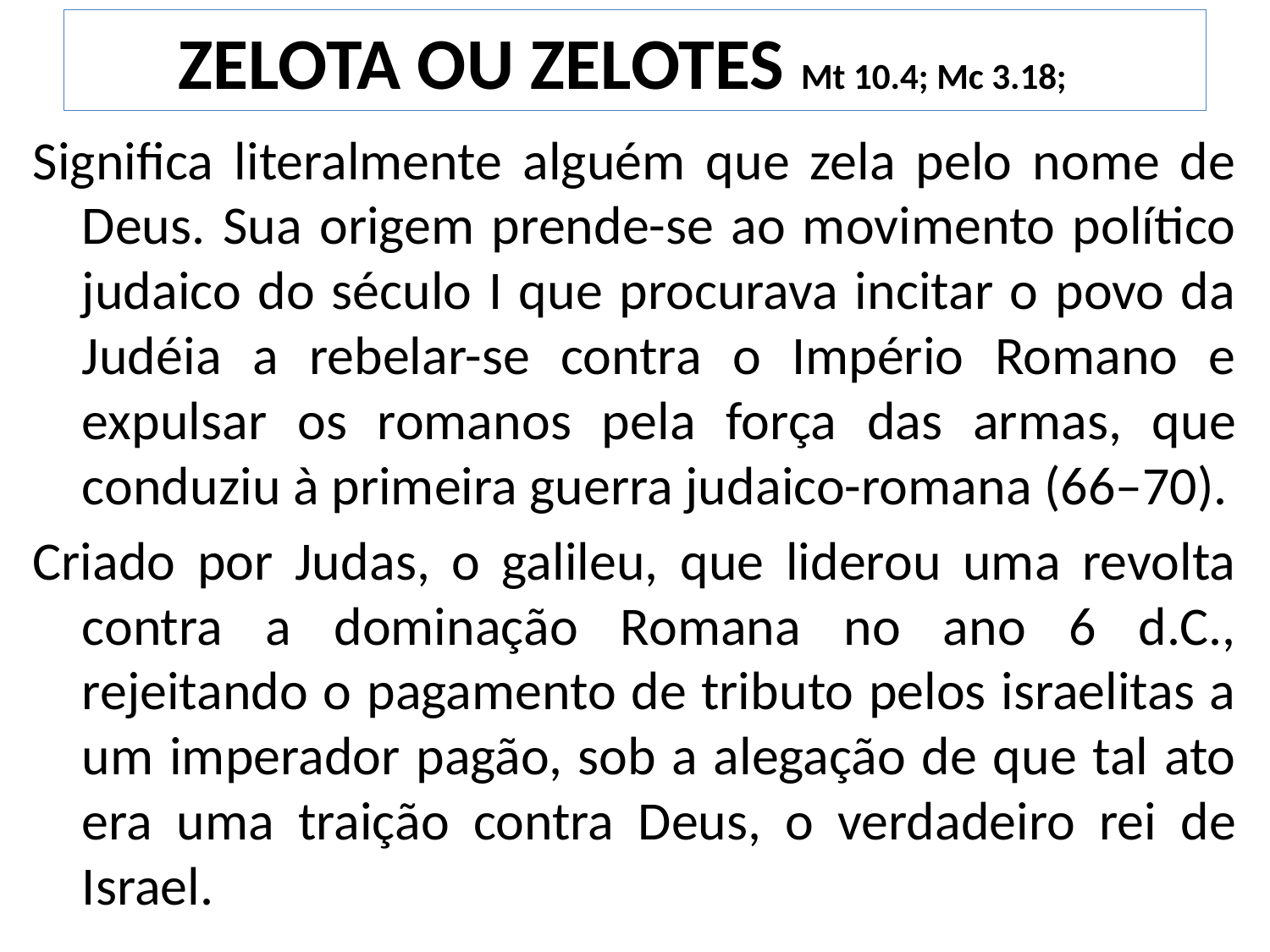

# ZELOTA OU ZELOTES Mt 10.4; Mc 3.18;
Significa literalmente alguém que zela pelo nome de Deus. Sua origem prende-se ao movimento político judaico do século I que procurava incitar o povo da Judéia a rebelar-se contra o Império Romano e expulsar os romanos pela força das armas, que conduziu à primeira guerra judaico-romana (66–70).
Criado por Judas, o galileu, que liderou uma revolta contra a dominação Romana no ano 6 d.C., rejeitando o pagamento de tributo pelos israelitas a um imperador pagão, sob a alegação de que tal ato era uma traição contra Deus, o verdadeiro rei de Israel.